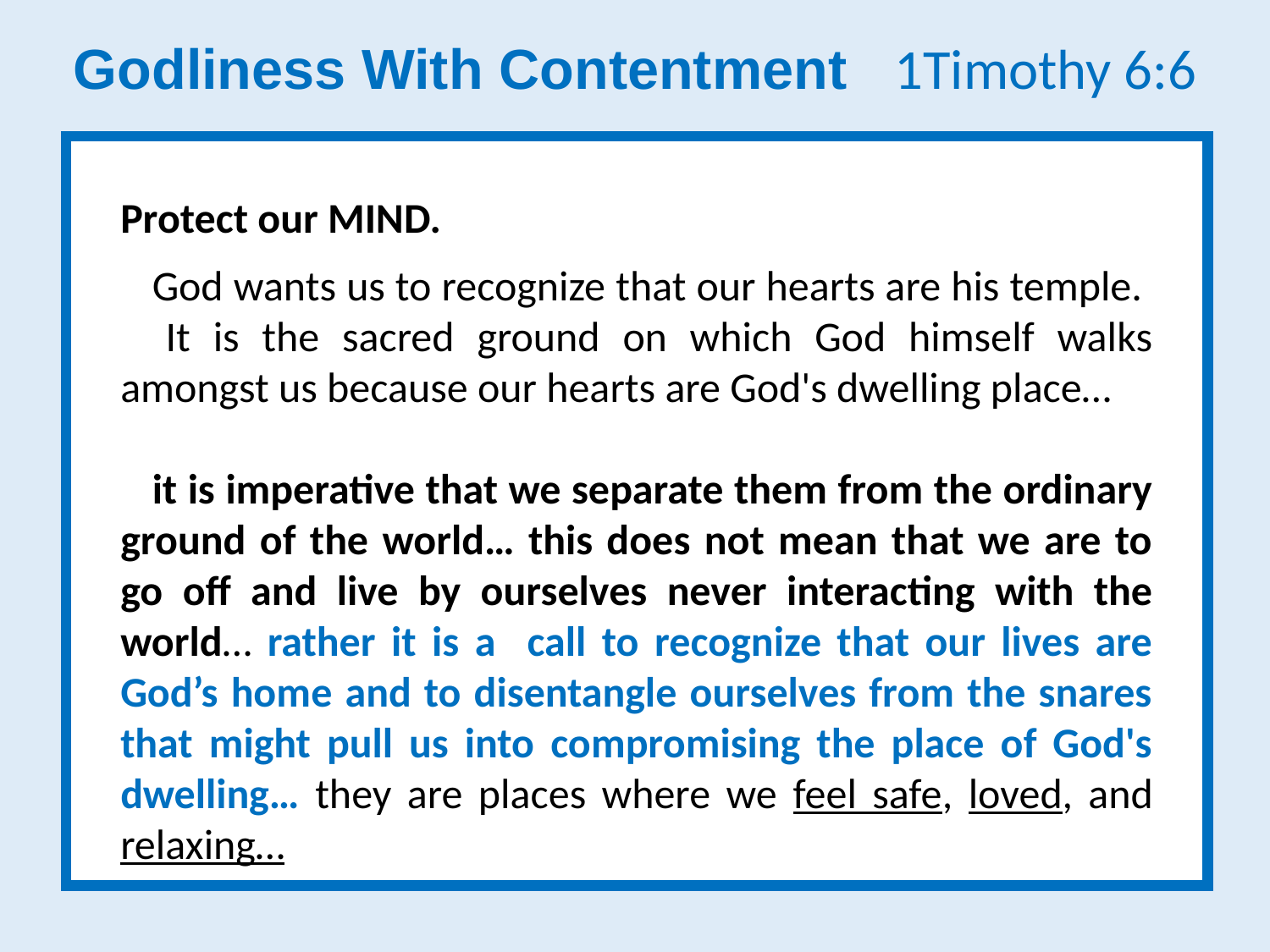

Godliness With Contentment   1Timothy 6:6

Protect our MIND.
God wants us to recognize that our hearts are his temple.    It is the sacred ground on which God himself walks amongst us because our hearts are God's dwelling place…

it is imperative that we separate them from the ordinary ground of the world… this does not mean that we are to go off and live by ourselves never interacting with the world… rather it is a  call to recognize that our lives are God’s home and to disentangle ourselves from the snares that might pull us into compromising the place of God's dwelling… they are places where we feel safe, loved, and relaxing…